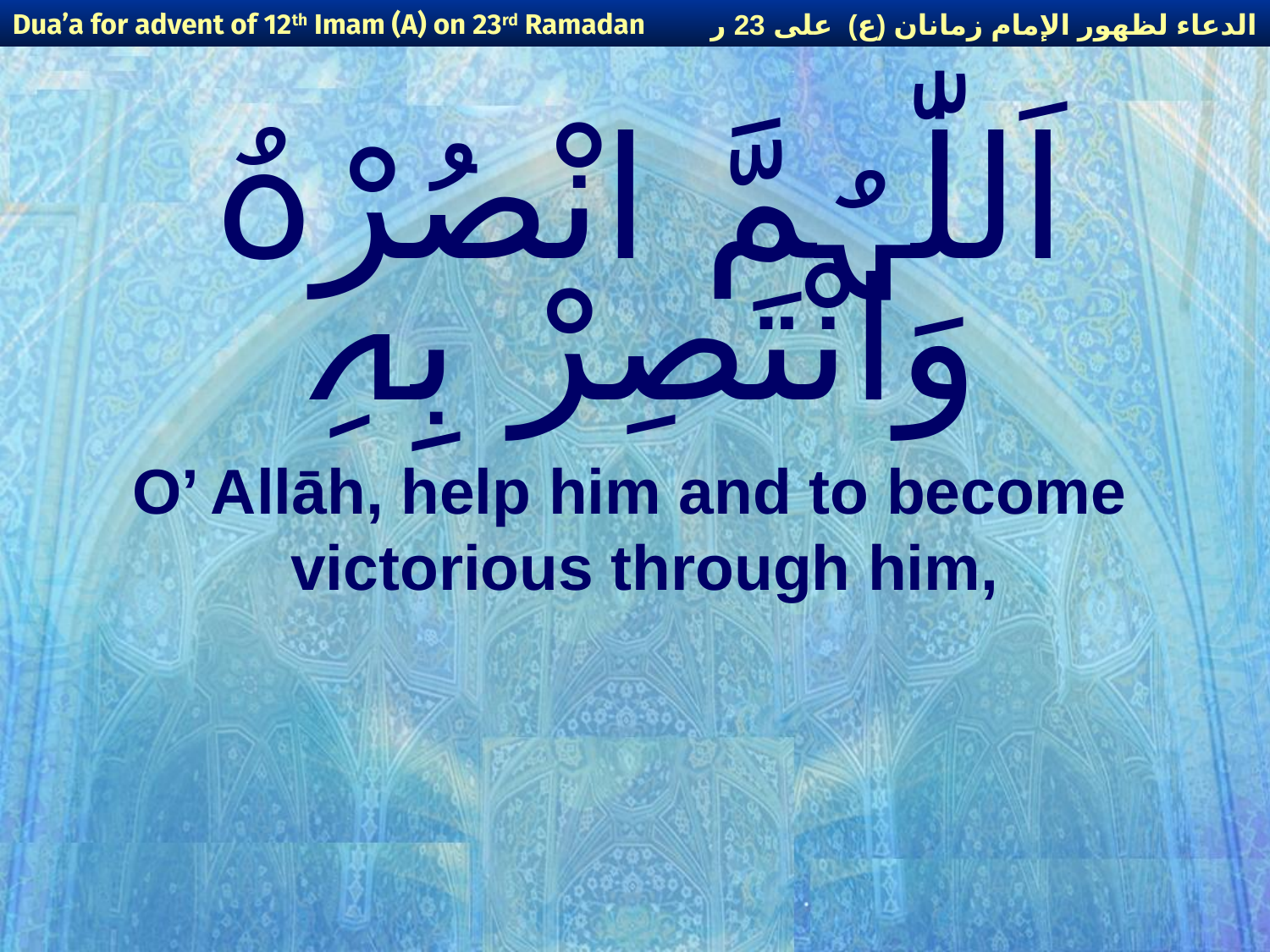

الدعاء لظهور الإمام زمانان (ع)  على 23 رمضان
Dua’a for advent of 12th Imam (A) on 23rd Ramadan
# اَللّٰہُمَّ انْصُرْہُ وَانْتَصِرْ بِہِ
O’ Allāh, help him and to become victorious through him,